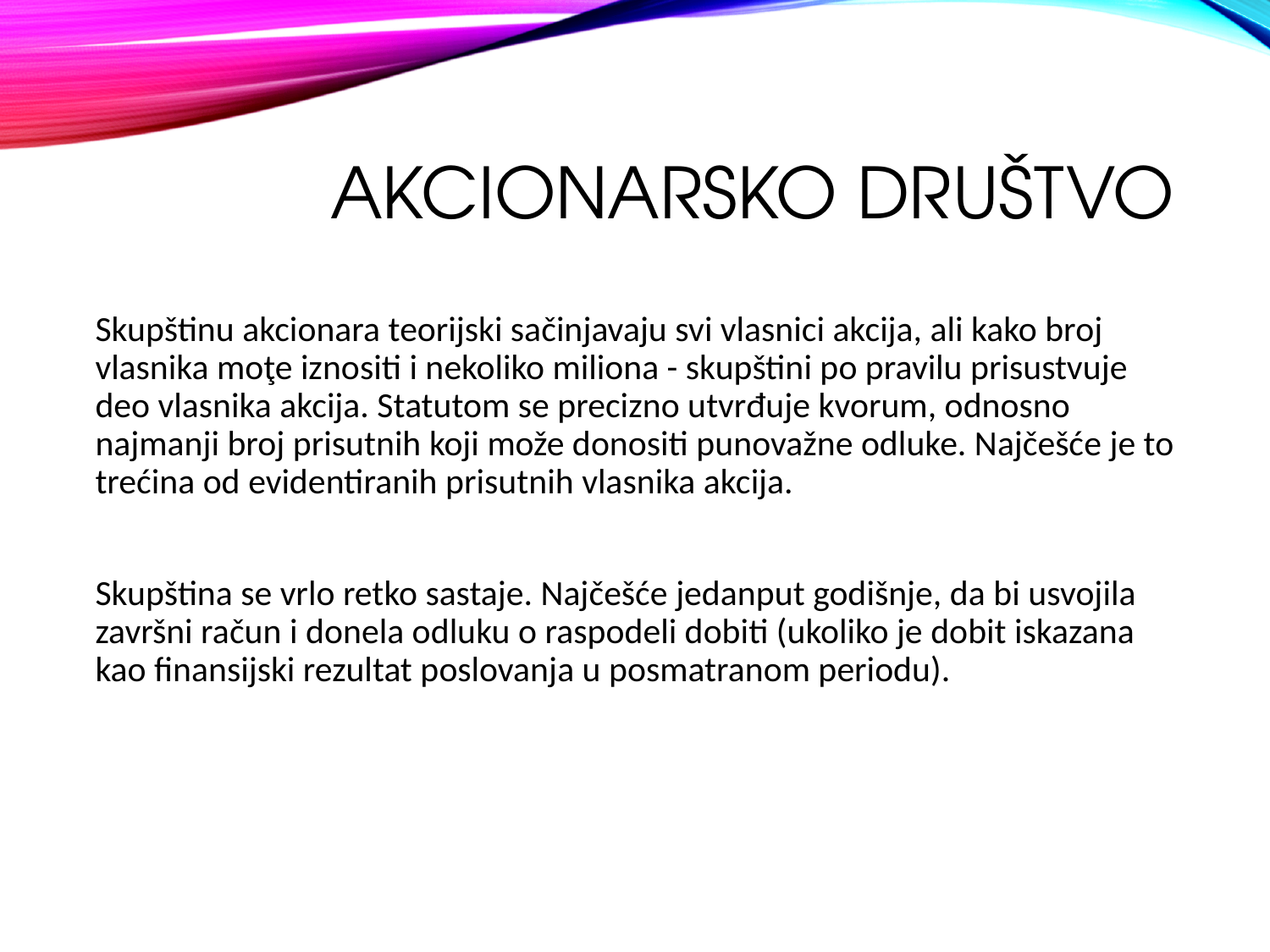

# Akcionarsko društvo
Skupštinu akcionara teorijski sačinjavaju svi vlasnici akcija, ali kako broj vlasnika moţe iznositi i nekoliko miliona - skupštini po pravilu prisustvuje deo vlasnika akcija. Statutom se precizno utvrđuje kvorum, odnosno najmanji broj prisutnih koji može donositi punovažne odluke. Najčešće je to trećina od evidentiranih prisutnih vlasnika akcija.

Skupština se vrlo retko sastaje. Najčešće jedanput godišnje, da bi usvojila završni račun i donela odluku o raspodeli dobiti (ukoliko je dobit iskazana kao finansijski rezultat poslovanja u posmatranom periodu).